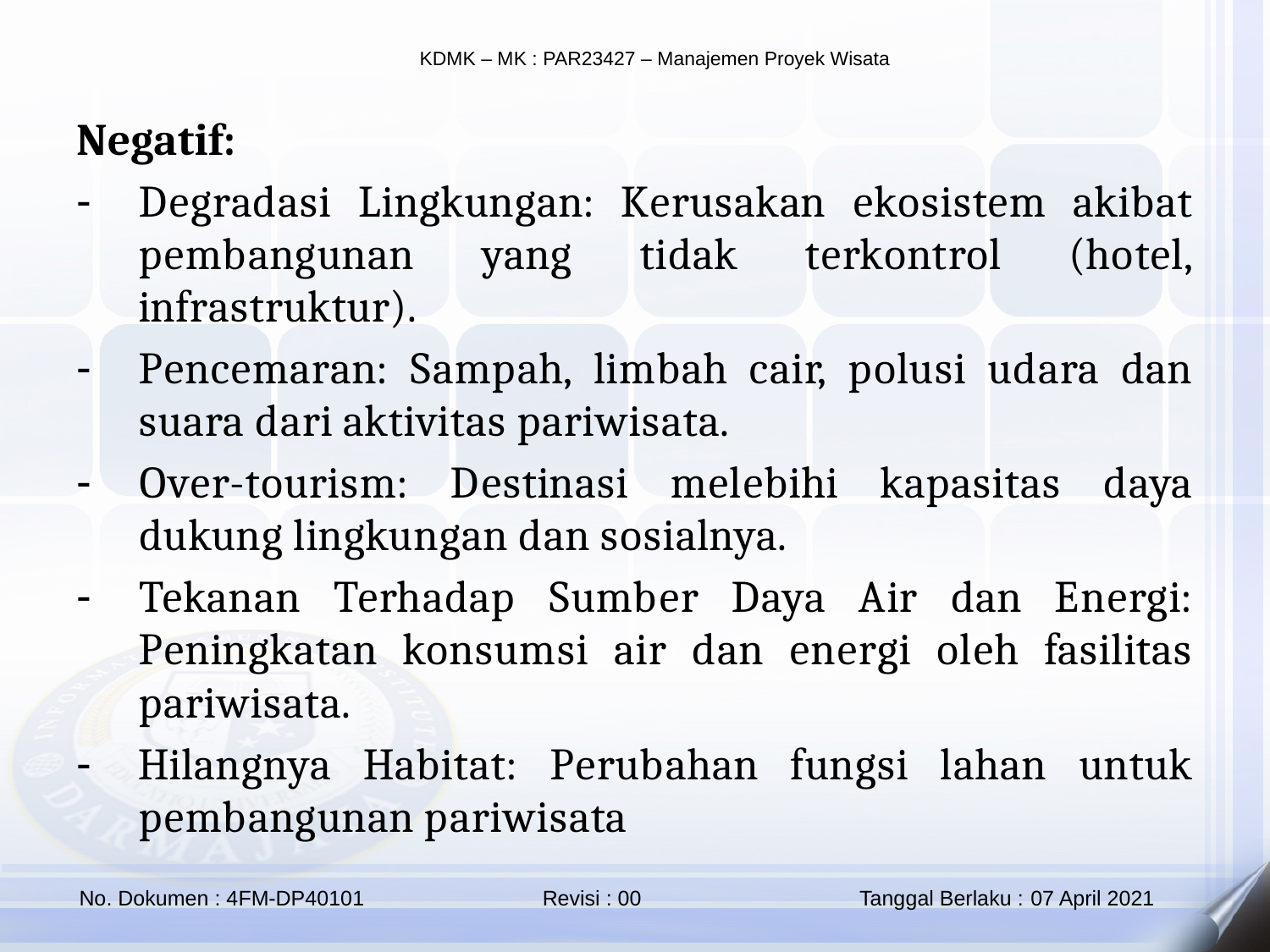

Negatif:
Degradasi Lingkungan: Kerusakan ekosistem akibat pembangunan yang tidak terkontrol (hotel, infrastruktur).
Pencemaran: Sampah, limbah cair, polusi udara dan suara dari aktivitas pariwisata.
Over-tourism: Destinasi melebihi kapasitas daya dukung lingkungan dan sosialnya.
Tekanan Terhadap Sumber Daya Air dan Energi: Peningkatan konsumsi air dan energi oleh fasilitas pariwisata.
Hilangnya Habitat: Perubahan fungsi lahan untuk pembangunan pariwisata